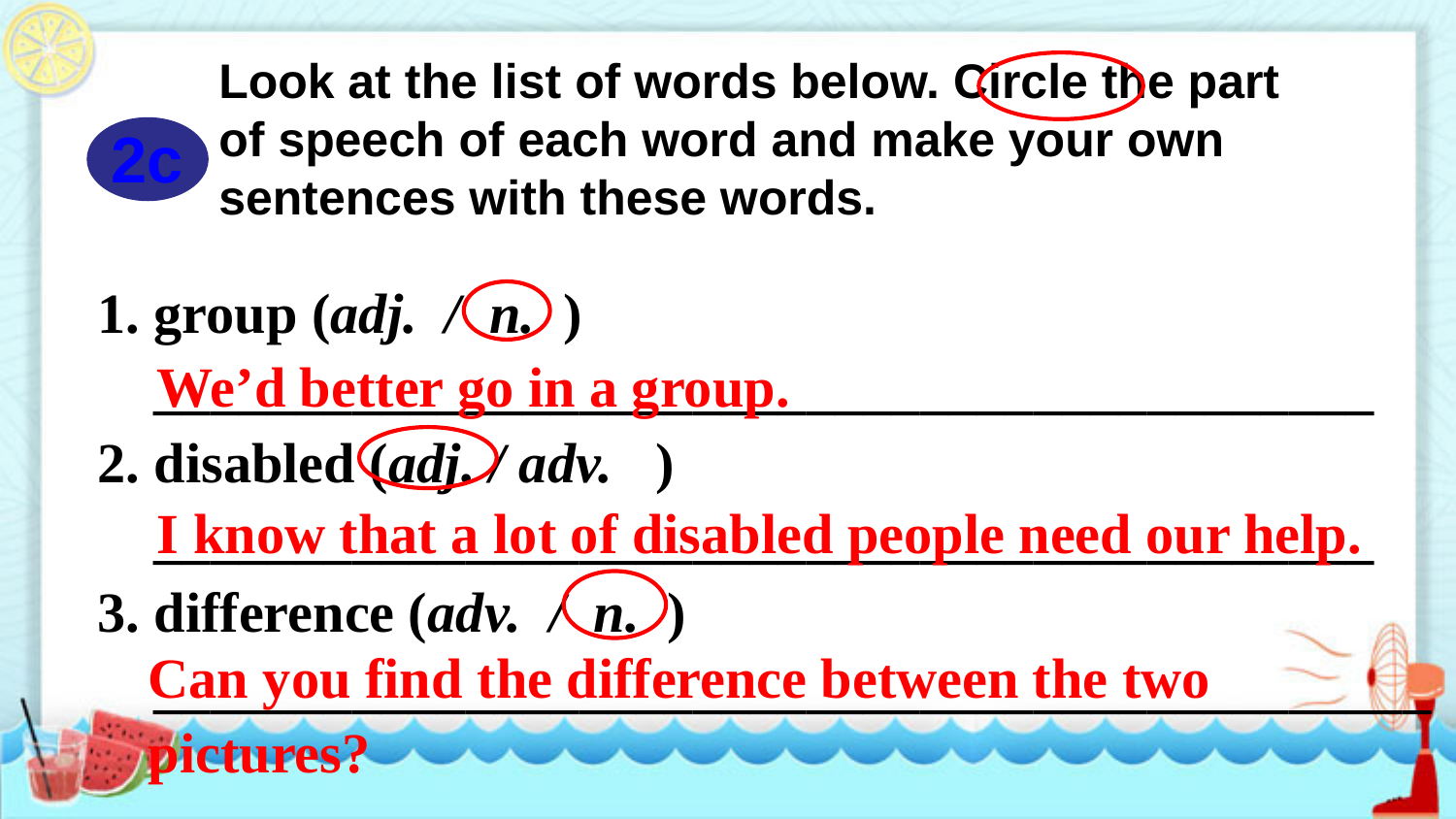

Look at the list of words below. Circle the part of speech of each word and make your own sentences with these words.

2c

1. group (adj.  /  n.  )
    ___________________________________________
2. disabled (adj. / adv.   )
    ___________________________________________
3. difference (adv.  /  n.  )
    _____________________________________________

We’d better go in a group.

I know that a lot of disabled people need our help.

Can you find the difference between the two pictures?